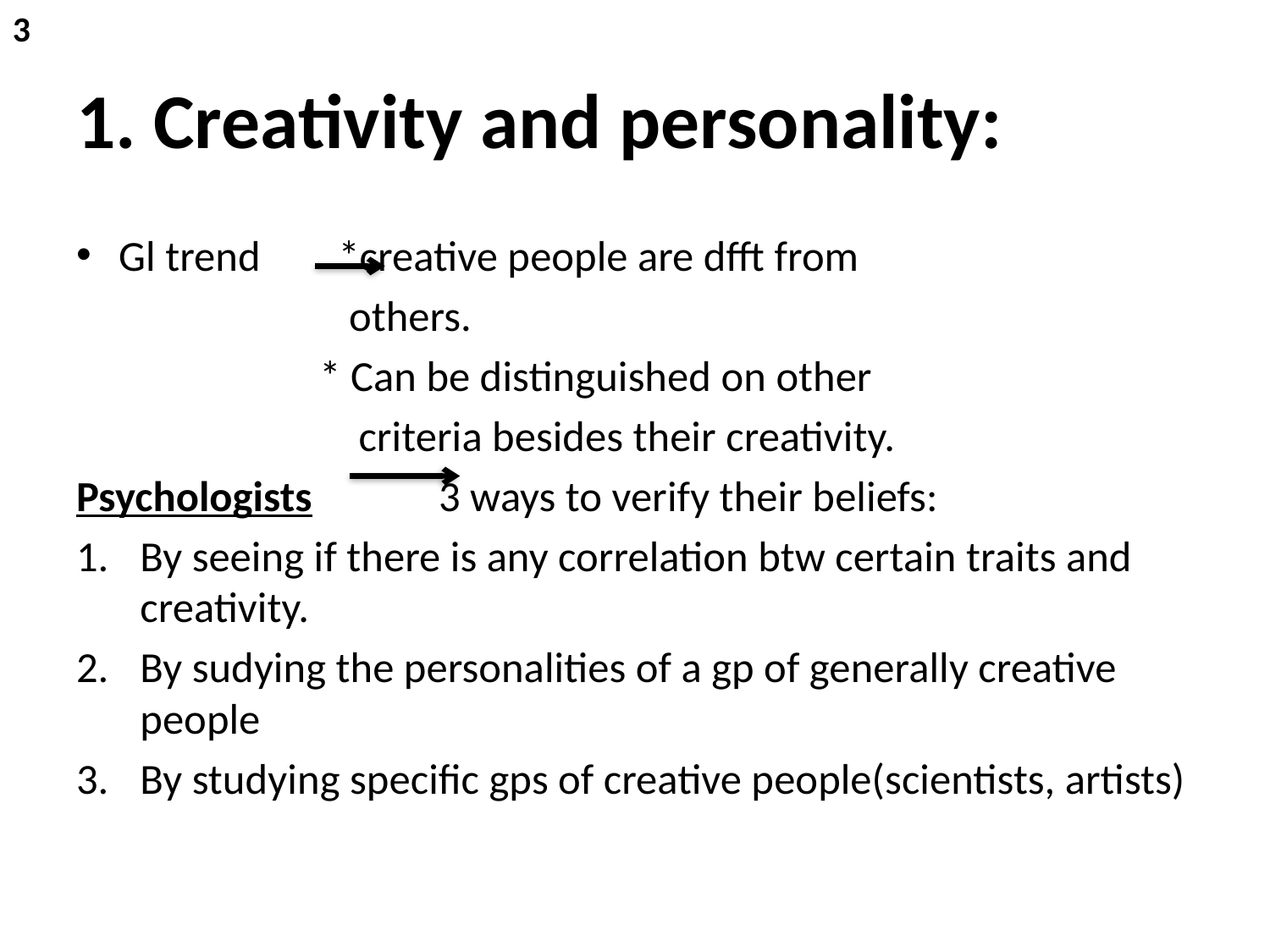

3
# 1. Creativity and personality:
Gl trend        *creative people are dfft from
                            others.
                         * Can be distinguished on other
                             criteria besides their creativity.
Psychologists             3 ways to verify their beliefs:
By seeing if there is any correlation btw certain traits and creativity.
By sudying the personalities of a gp of generally creative people
By studying specific gps of creative people(scientists, artists)